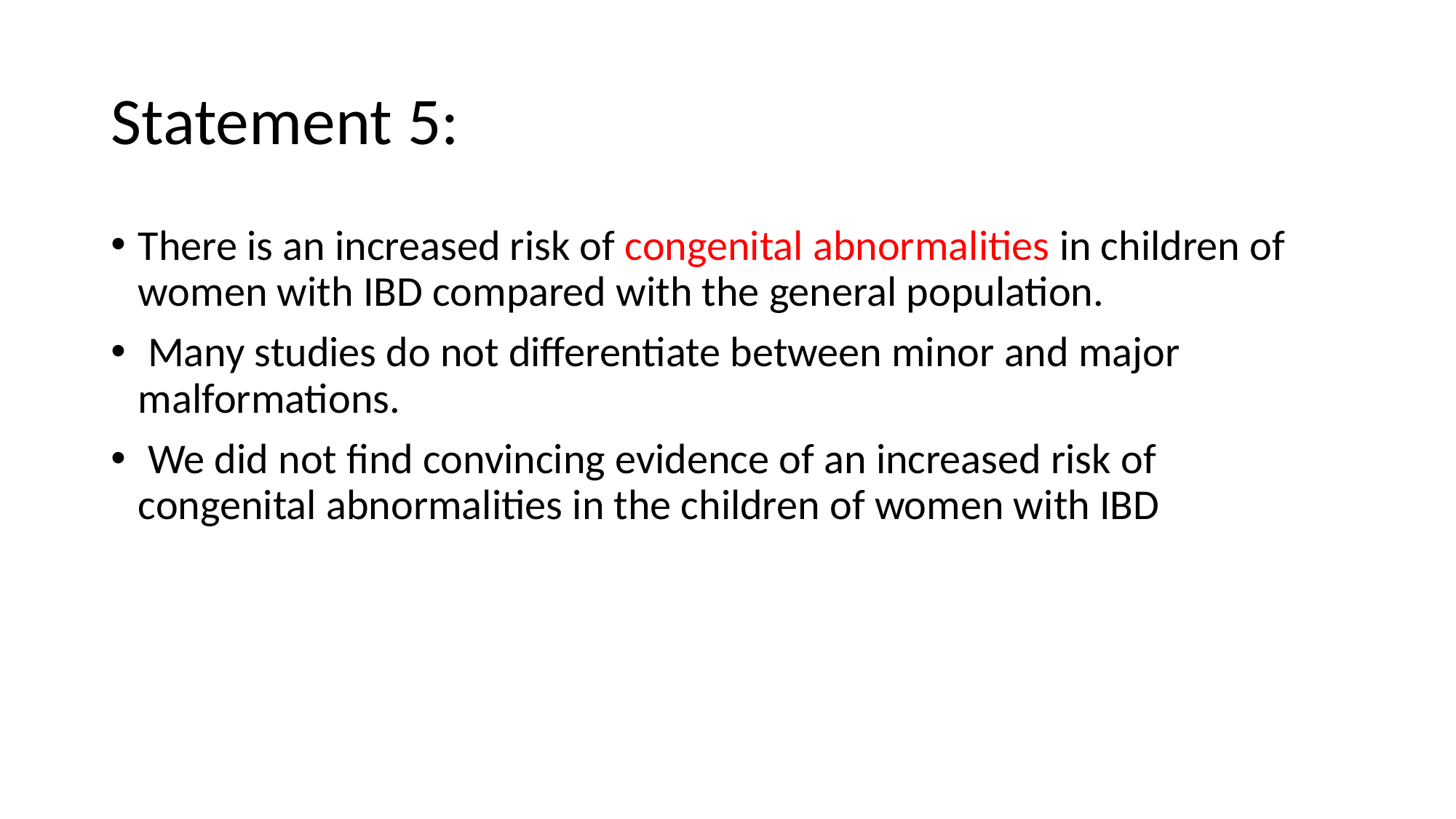

# Statement 5:
There is an increased risk of congenital abnormalities in children of women with IBD compared with the general population.
 Many studies do not differentiate between minor and major malformations.
 We did not find convincing evidence of an increased risk of congenital abnormalities in the children of women with IBD